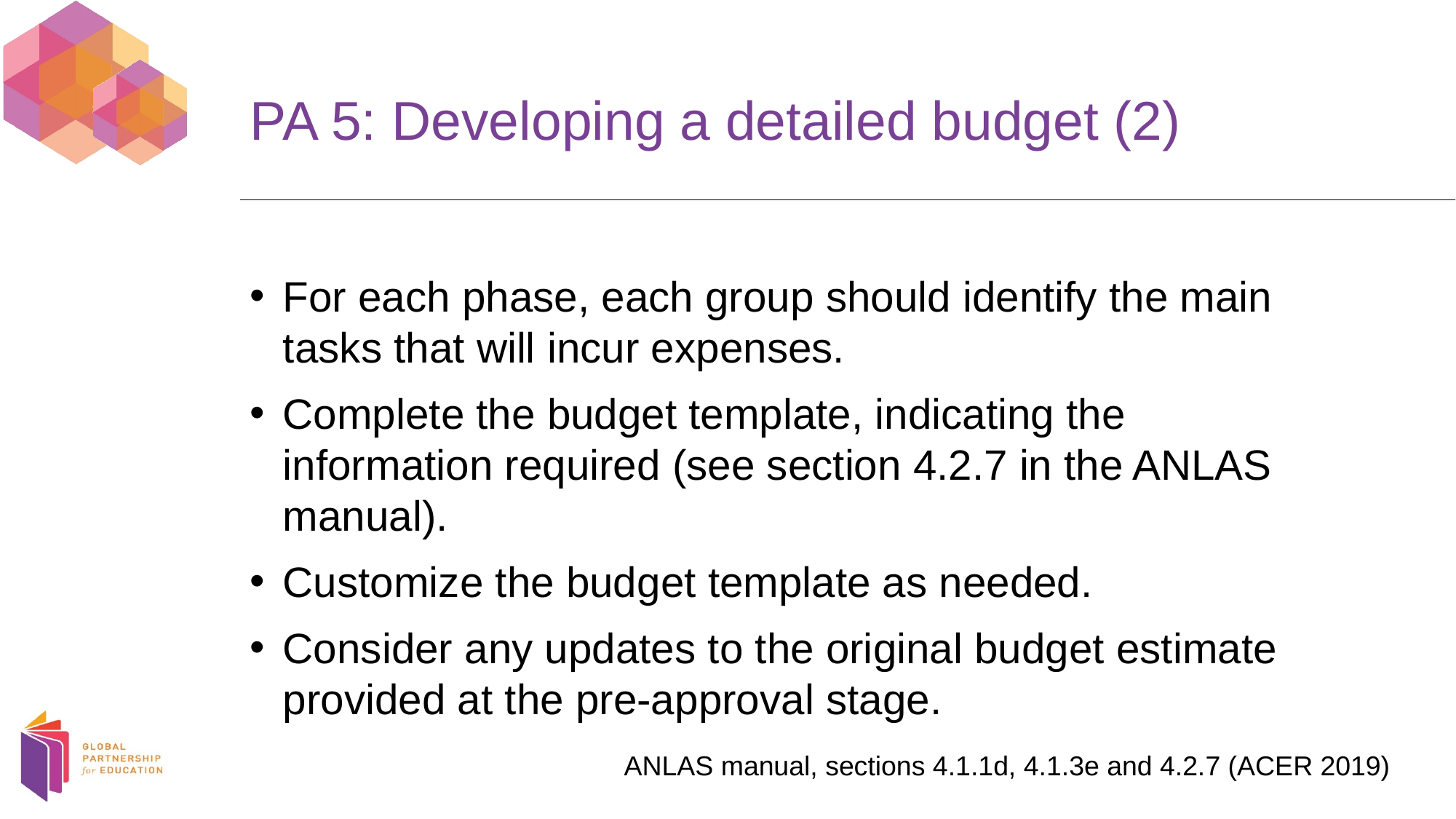

# PA 5: Developing a detailed budget (2)
For each phase, each group should identify the main tasks that will incur expenses.
Complete the budget template, indicating the information required (see section 4.2.7 in the ANLAS manual).
Customize the budget template as needed.
Consider any updates to the original budget estimate provided at the pre-approval stage.
ANLAS manual, sections 4.1.1d, 4.1.3e and 4.2.7 (ACER 2019)